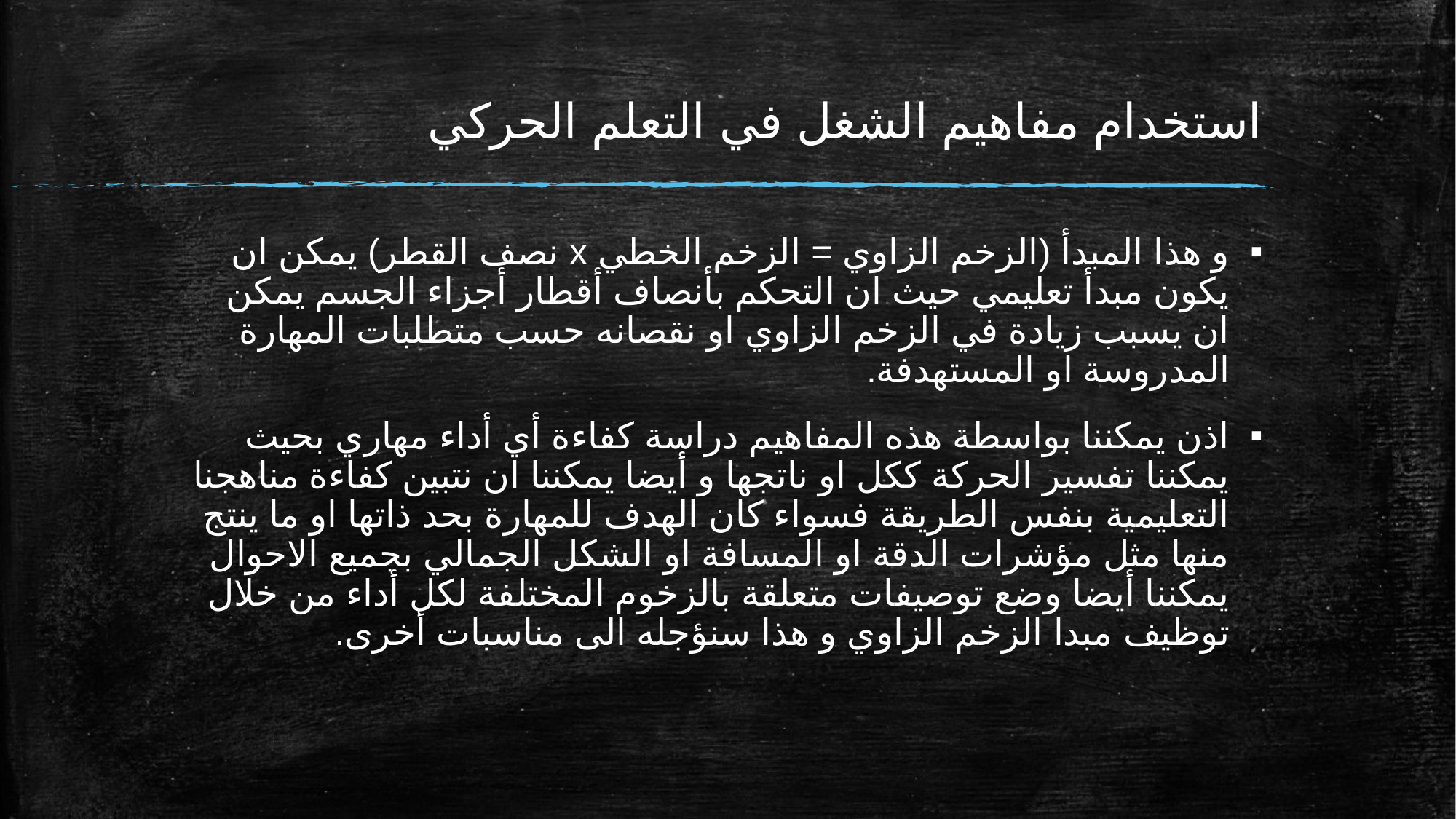

# استخدام مفاهيم الشغل في التعلم الحركي
و هذا المبدأ (الزخم الزاوي = الزخم الخطي x نصف القطر) يمكن ان يكون مبدأ تعليمي حيث ان التحكم بأنصاف أقطار أجزاء الجسم يمكن ان يسبب زيادة في الزخم الزاوي او نقصانه حسب متطلبات المهارة المدروسة او المستهدفة.
اذن يمكننا بواسطة هذه المفاهيم دراسة كفاءة أي أداء مهاري بحيث يمكننا تفسير الحركة ككل او ناتجها و أيضا يمكننا ان نتبين كفاءة مناهجنا التعليمية بنفس الطريقة فسواء كان الهدف للمهارة بحد ذاتها او ما ينتج منها مثل مؤشرات الدقة او المسافة او الشكل الجمالي بجميع الاحوال يمكننا أيضا وضع توصيفات متعلقة بالزخوم المختلفة لكل أداء من خلال توظيف مبدا الزخم الزاوي و هذا سنؤجله الى مناسبات أخرى.